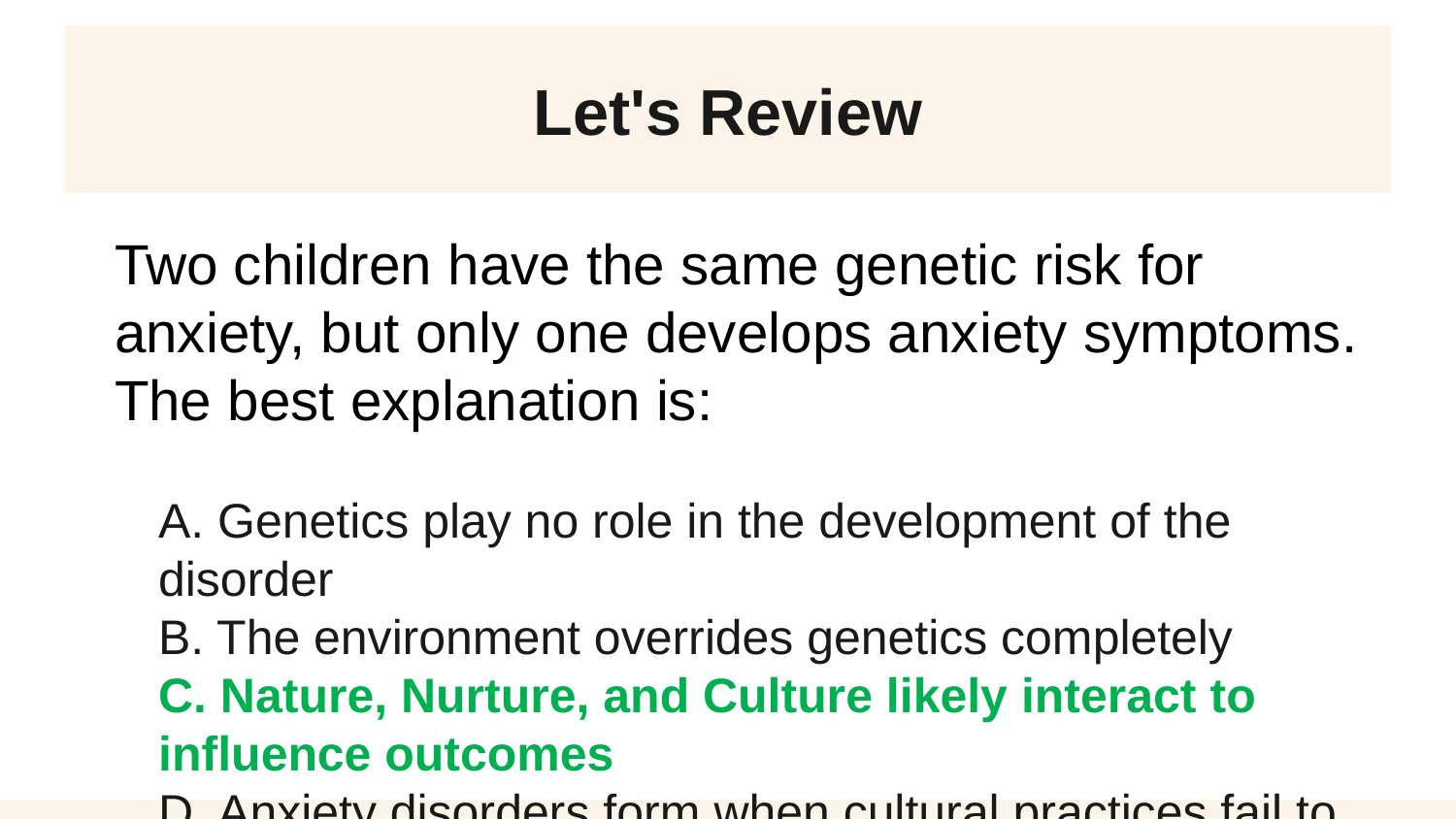

Let's Review
Two children have the same genetic risk for anxiety, but only one develops anxiety symptoms. The best explanation is:

A. Genetics play no role in the development of the disorder
B. The environment overrides genetics completely
C. Nature, Nurture, and Culture likely interact to influence outcomes
D. Anxiety disorders form when cultural practices fail to provide enough risk for resilience growth